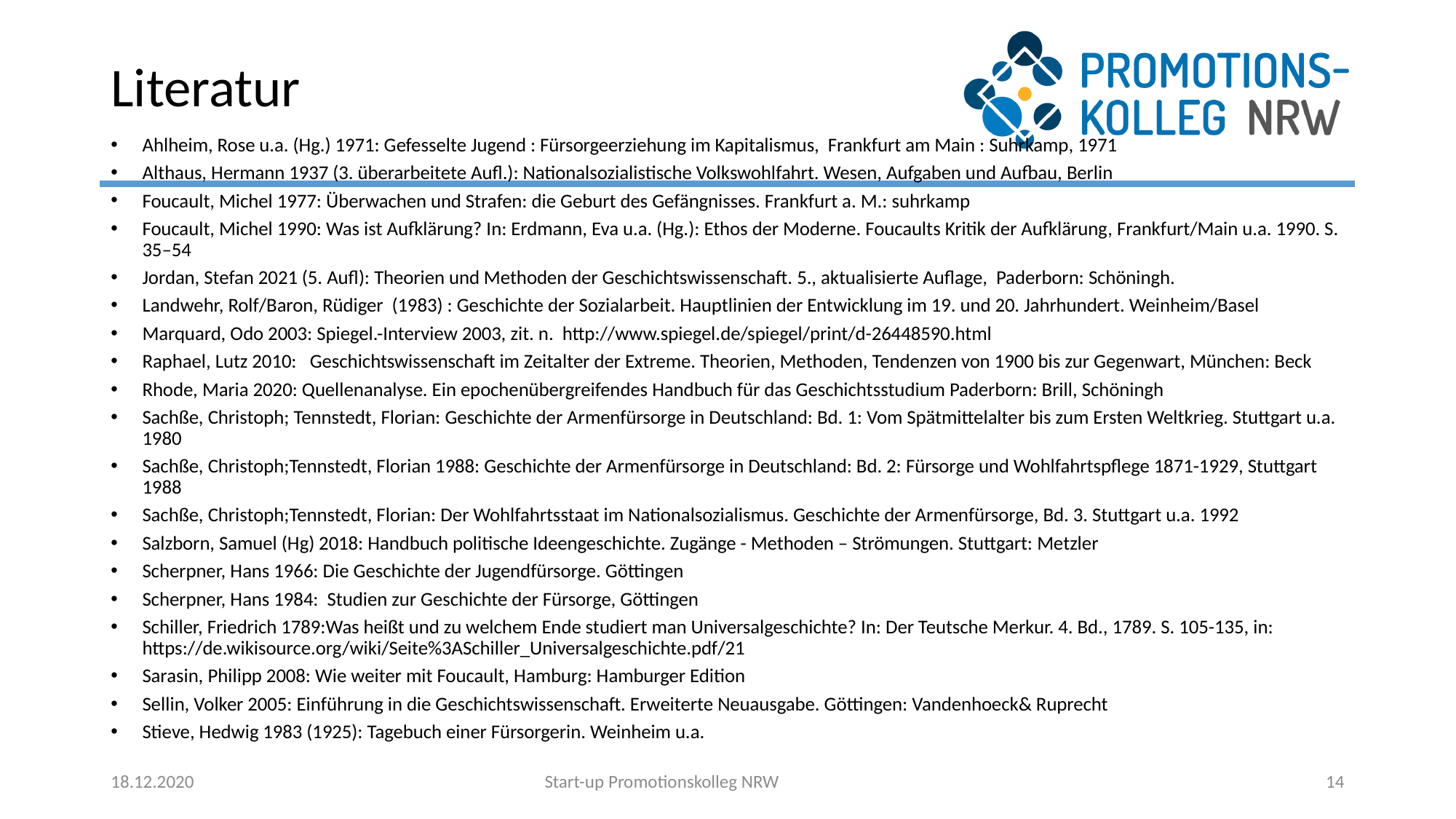

# Literatur
Ahlheim, Rose u.a. (Hg.) 1971: Gefesselte Jugend : Fürsorgeerziehung im Kapitalismus,  Frankfurt am Main : Suhrkamp, 1971
Althaus, Hermann 1937 (3. überarbeitete Aufl.): Nationalsozialistische Volkswohlfahrt. Wesen, Aufgaben und Aufbau, Berlin
Foucault, Michel 1977: Überwachen und Strafen: die Geburt des Gefängnisses. Frankfurt a. M.: suhrkamp
Foucault, Michel 1990: Was ist Aufklärung? In: Erdmann, Eva u.a. (Hg.): Ethos der Moderne. Foucaults Kritik der Aufklärung, Frankfurt/Main u.a. 1990. S. 35–54
Jordan, Stefan 2021 (5. Aufl): Theorien und Methoden der Geschichtswissenschaft. 5., aktualisierte Auflage,  Paderborn: Schöningh.
Landwehr, Rolf/Baron, Rüdiger  (1983) : Geschichte der Sozialarbeit. Hauptlinien der Entwicklung im 19. und 20. Jahrhundert. Weinheim/Basel
Marquard, Odo 2003: Spiegel.-Interview 2003, zit. n.  http://www.spiegel.de/spiegel/print/d-26448590.html
Raphael, Lutz 2010:   Geschichtswissenschaft im Zeitalter der Extreme. Theorien, Methoden, Tendenzen von 1900 bis zur Gegenwart, München: Beck
Rhode, Maria 2020: Quellenanalyse. Ein epochenübergreifendes Handbuch für das Geschichtsstudium Paderborn: Brill, Schöningh
Sachße, Christoph; Tennstedt, Florian: Geschichte der Armenfürsorge in Deutschland: Bd. 1: Vom Spätmittelalter bis zum Ersten Weltkrieg. Stuttgart u.a. 1980
Sachße, Christoph;Tennstedt, Florian 1988: Geschichte der Armenfürsorge in Deutschland: Bd. 2: Fürsorge und Wohlfahrtspflege 1871-1929, Stuttgart 1988
Sachße, Christoph;Tennstedt, Florian: Der Wohlfahrtsstaat im Nationalsozialismus. Geschichte der Armenfürsorge, Bd. 3. Stuttgart u.a. 1992
Salzborn, Samuel (Hg) 2018: Handbuch politische Ideengeschichte. Zugänge - Methoden – Strömungen. Stuttgart: Metzler
Scherpner, Hans 1966: Die Geschichte der Jugendfürsorge. Göttingen
Scherpner, Hans 1984:  Studien zur Geschichte der Fürsorge, Göttingen
Schiller, Friedrich 1789:Was heißt und zu welchem Ende studiert man Universalgeschichte? In: Der Teutsche Merkur. 4. Bd., 1789. S. 105-135, in: https://de.wikisource.org/wiki/Seite%3ASchiller_Universalgeschichte.pdf/21
Sarasin, Philipp 2008: Wie weiter mit Foucault, Hamburg: Hamburger Edition
Sellin, Volker 2005: Einführung in die Geschichtswissenschaft. Erweiterte Neuausgabe. Göttingen: Vandenhoeck& Ruprecht
Stieve, Hedwig 1983 (1925): Tagebuch einer Fürsorgerin. Weinheim u.a.
18.12.2020
Start-up Promotionskolleg NRW
14